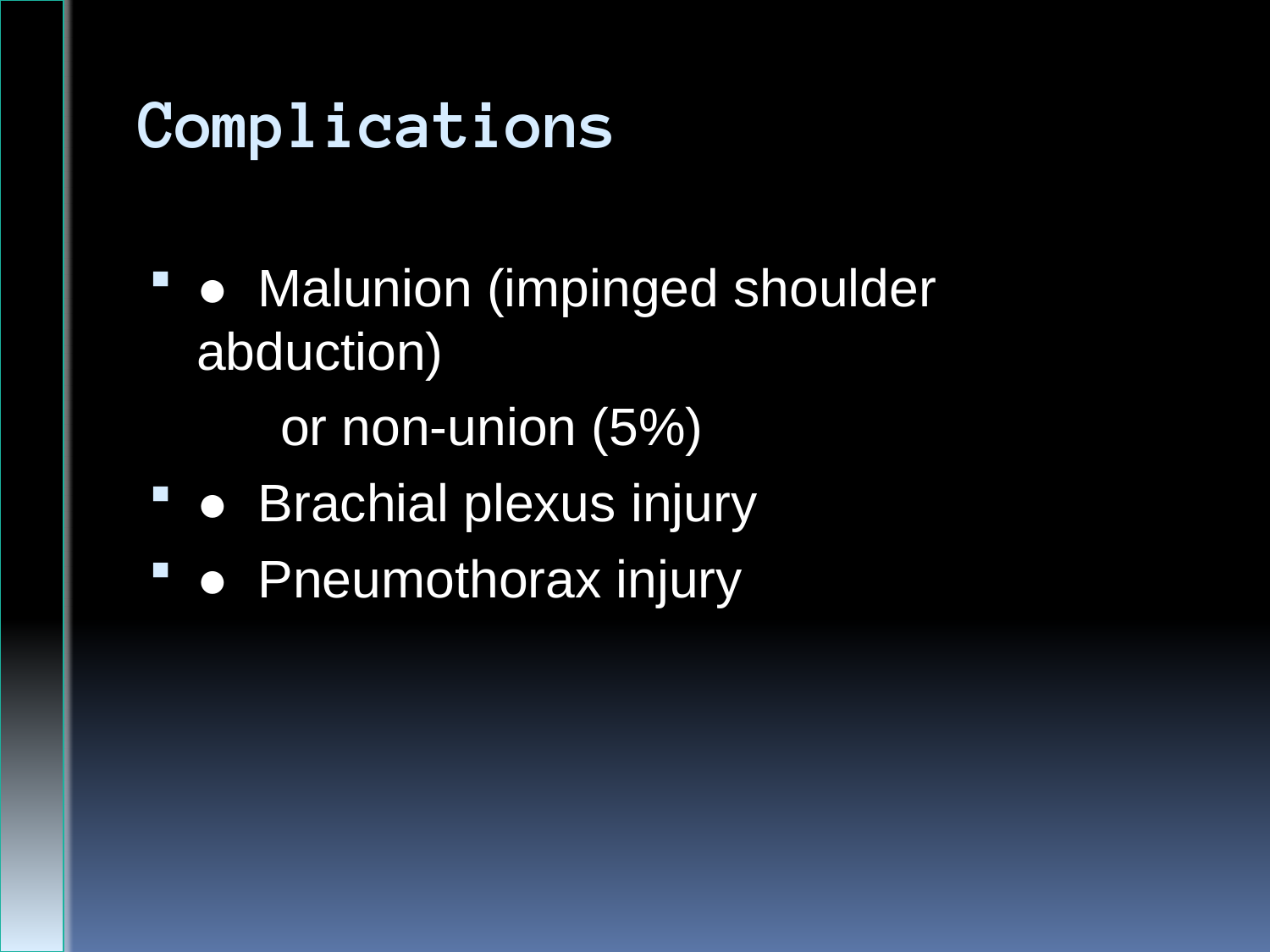

# Complications
●  Malunion (impinged shoulder  abduction)
         or non-union (5%)
●  Brachial plexus injury
●  Pneumothorax injury